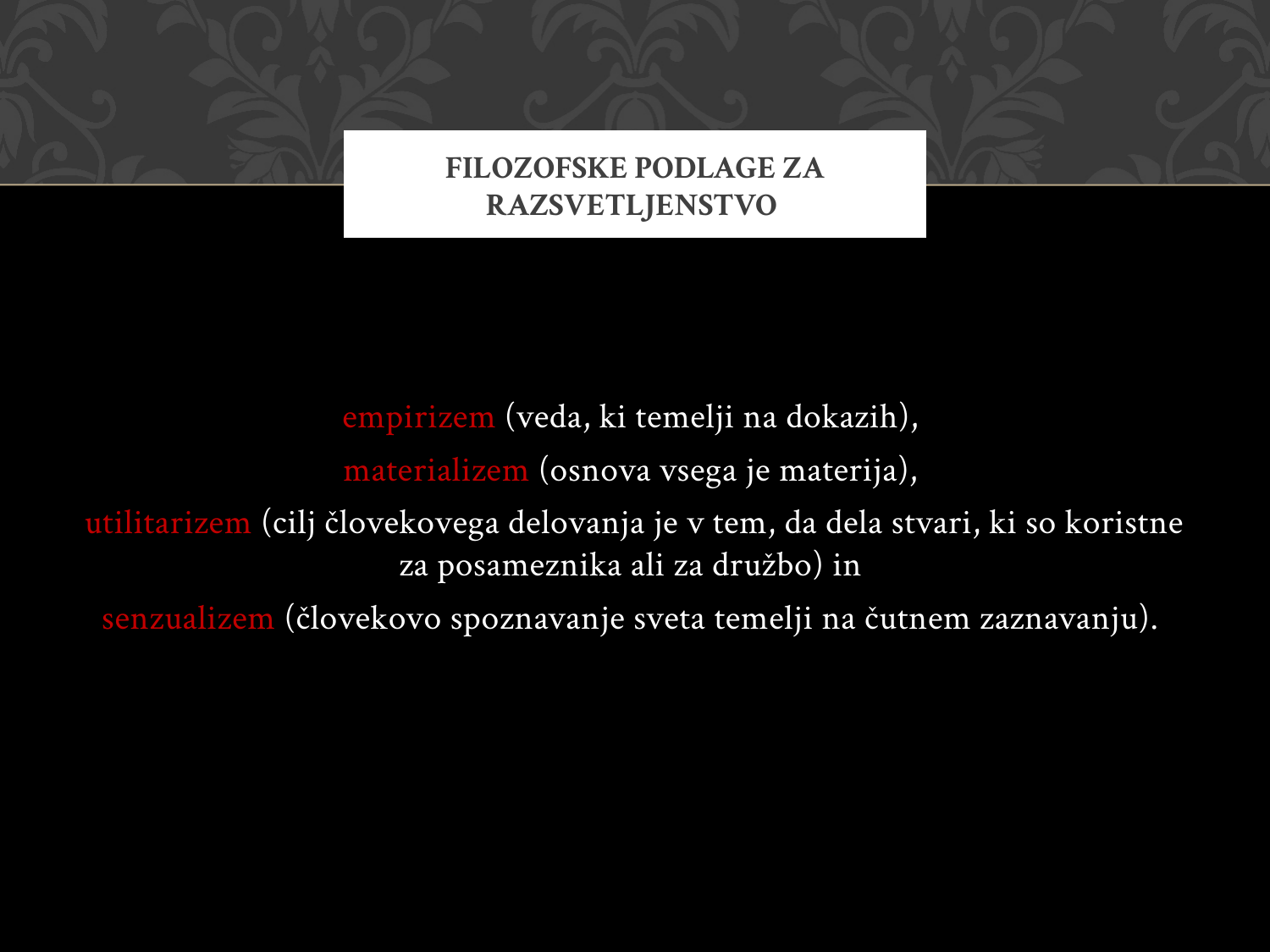

# Filozofske podlage za razsvetljenstvo

empirizem (veda, ki temelji na dokazih),
materializem (osnova vsega je materija),
utilitarizem (cilj človekovega delovanja je v tem, da dela stvari, ki so koristne za posameznika ali za družbo) in
senzualizem (človekovo spoznavanje sveta temelji na čutnem zaznavanju).